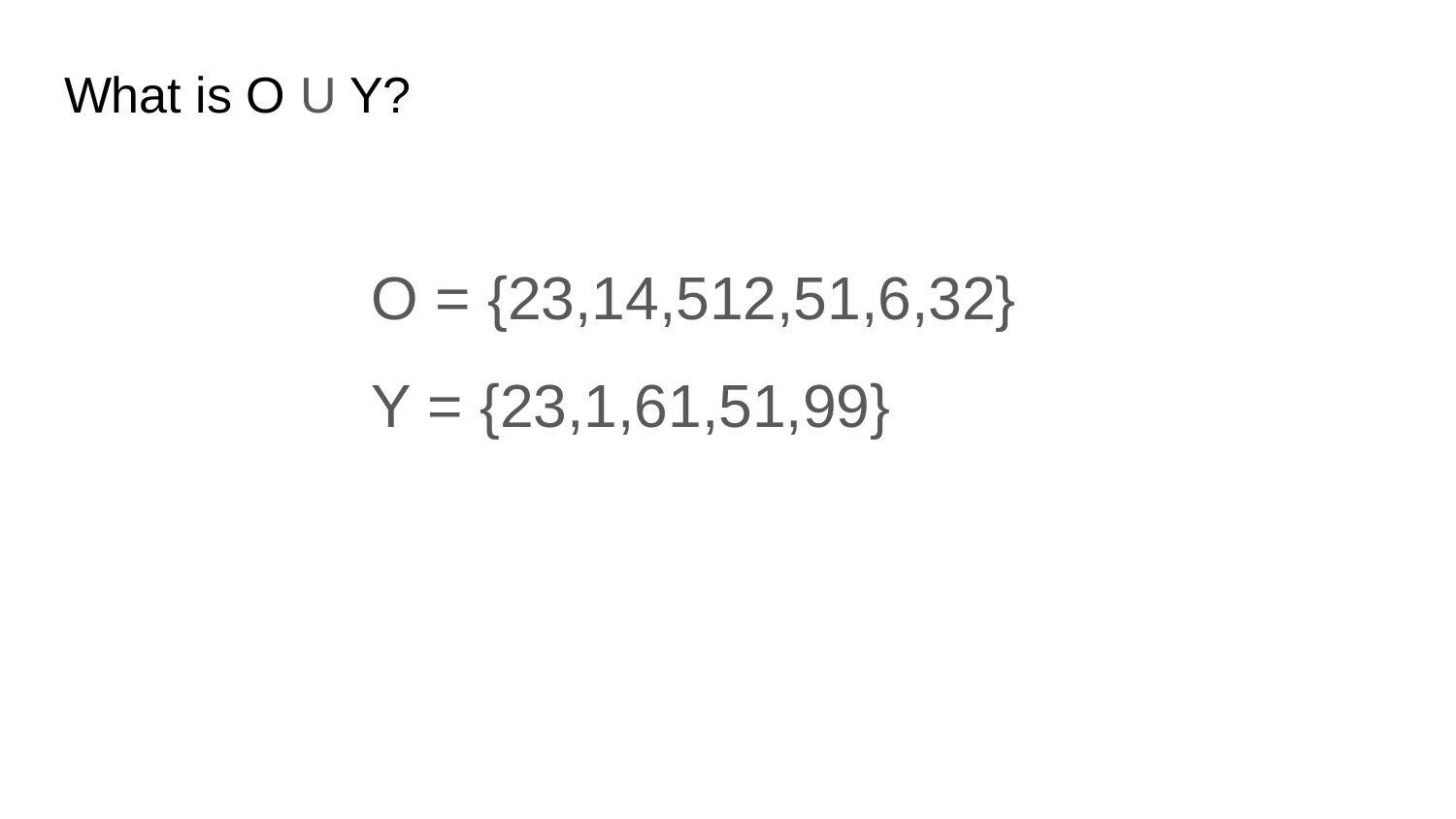

# What is O U Y?
O = {23,14,512,51,6,32}
Y = {23,1,61,51,99}